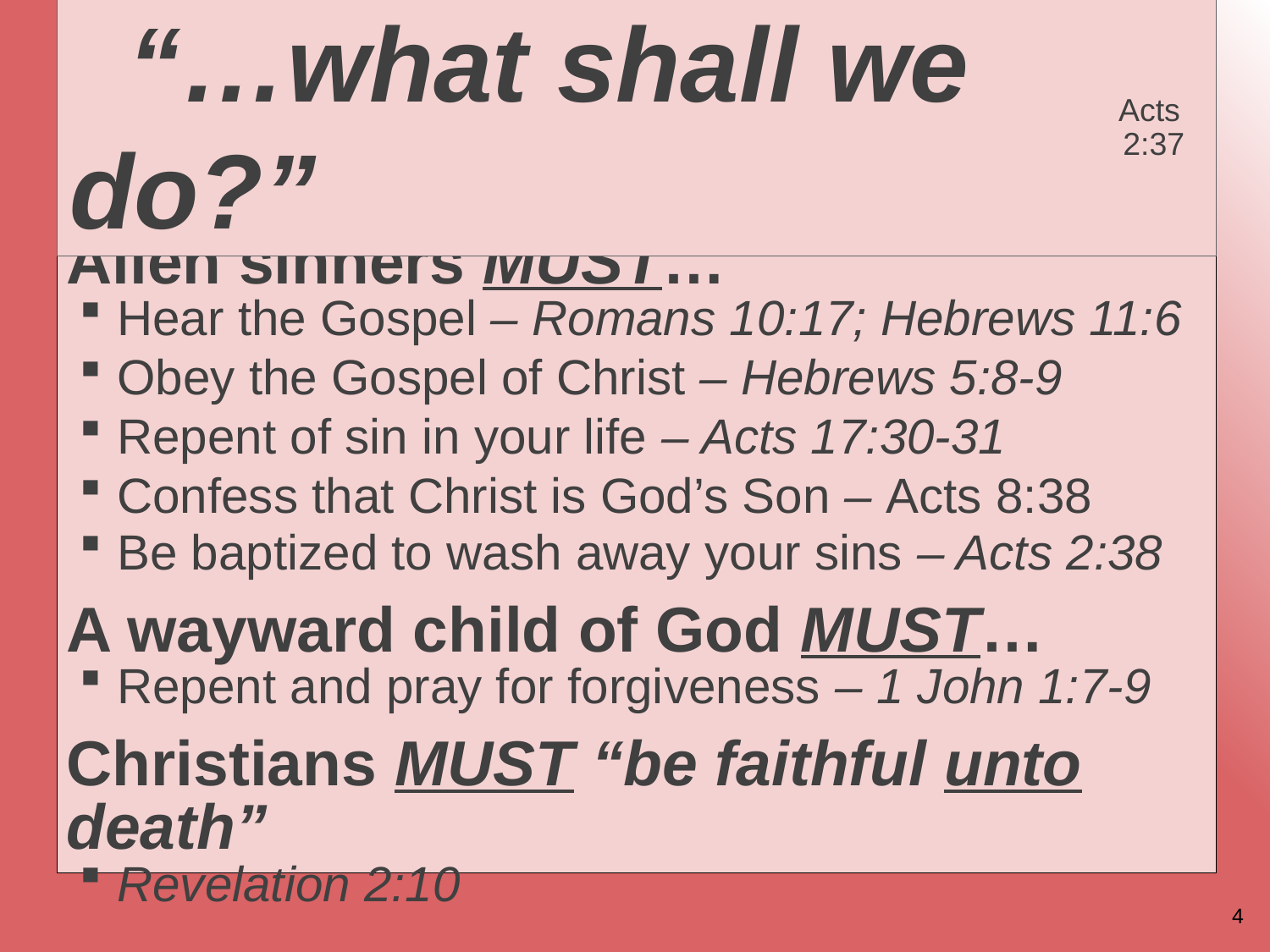

“…what shall we do?”
Acts
2:37
Alien sinners MUST…
Hear the Gospel – Romans 10:17; Hebrews 11:6
Obey the Gospel of Christ – Hebrews 5:8-9
Repent of sin in your life – Acts 17:30-31
Confess that Christ is God’s Son – Acts 8:38
Be baptized to wash away your sins – Acts 2:38
A wayward child of God MUST…
Repent and pray for forgiveness – 1 John 1:7-9
Christians MUST “be faithful unto death”
Revelation 2:10

4